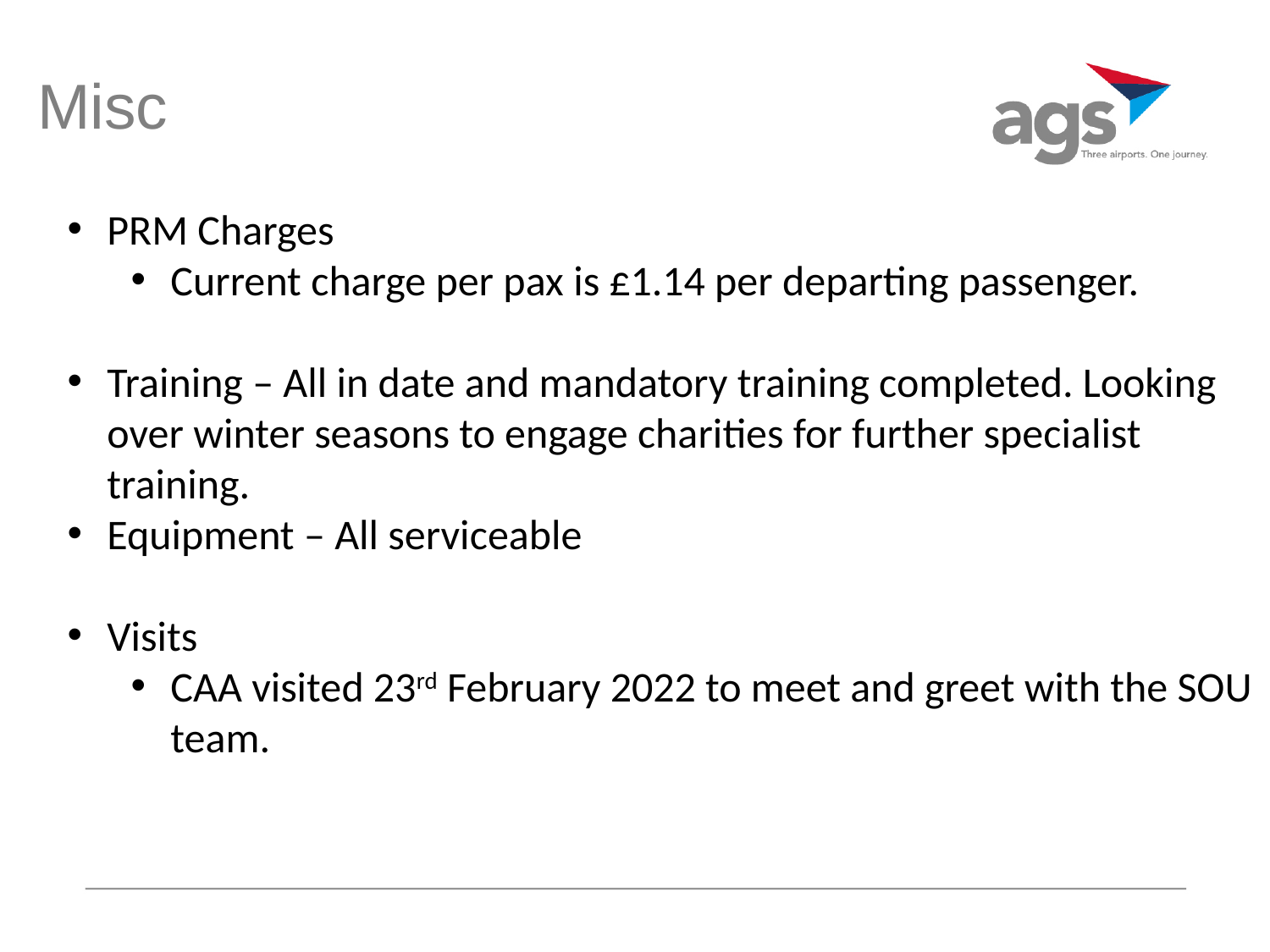

# Misc
PRM Charges
Current charge per pax is £1.14 per departing passenger.

Training – All in date and mandatory training completed. Looking over winter seasons to engage charities for further specialist training.
Equipment – All serviceable

Visits
CAA visited 23rd February 2022 to meet and greet with the SOU team.